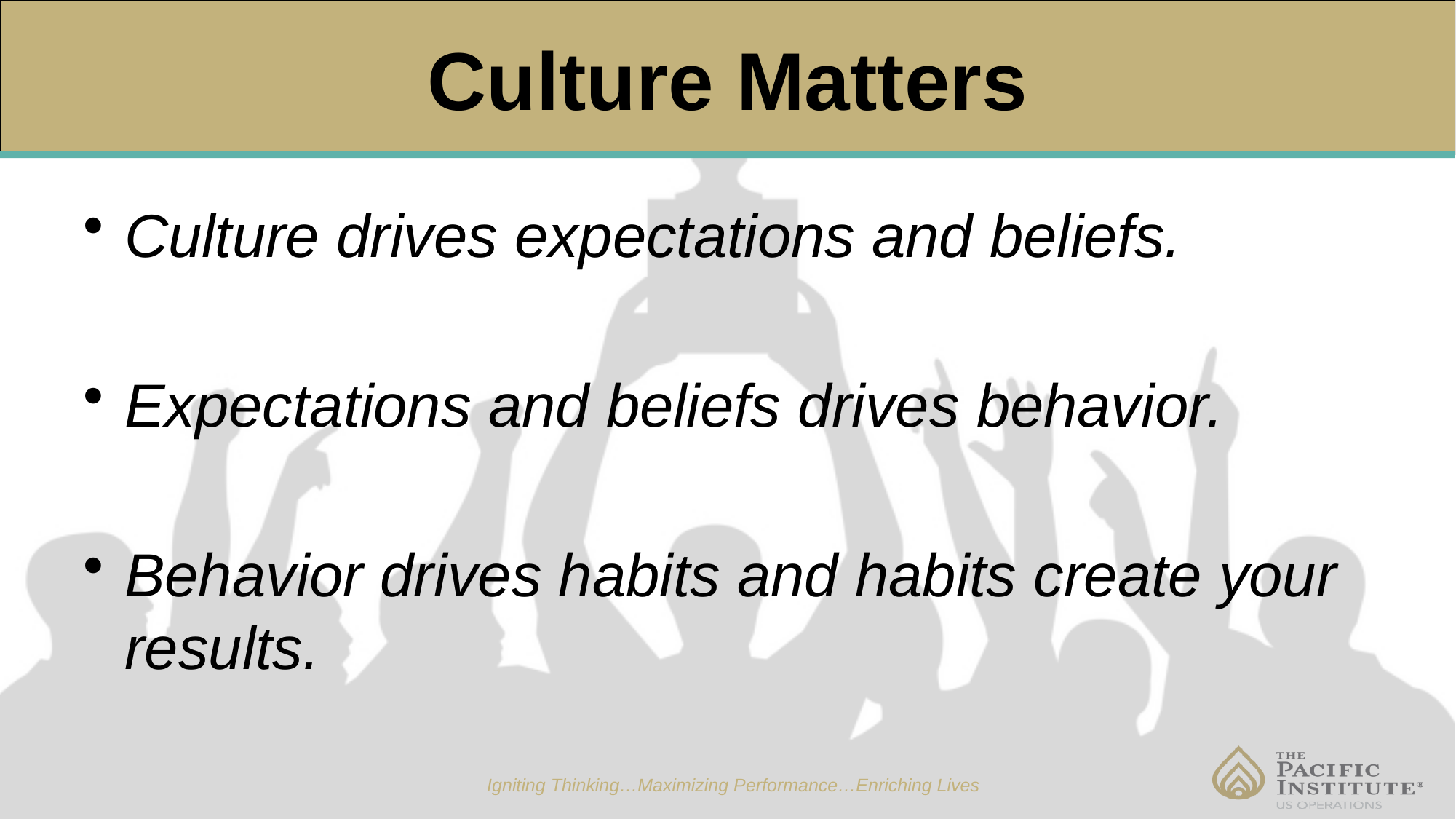

# Culture Matters
Culture drives expectations and beliefs.

Expectations and beliefs drives behavior.

Behavior drives habits and habits create your results.